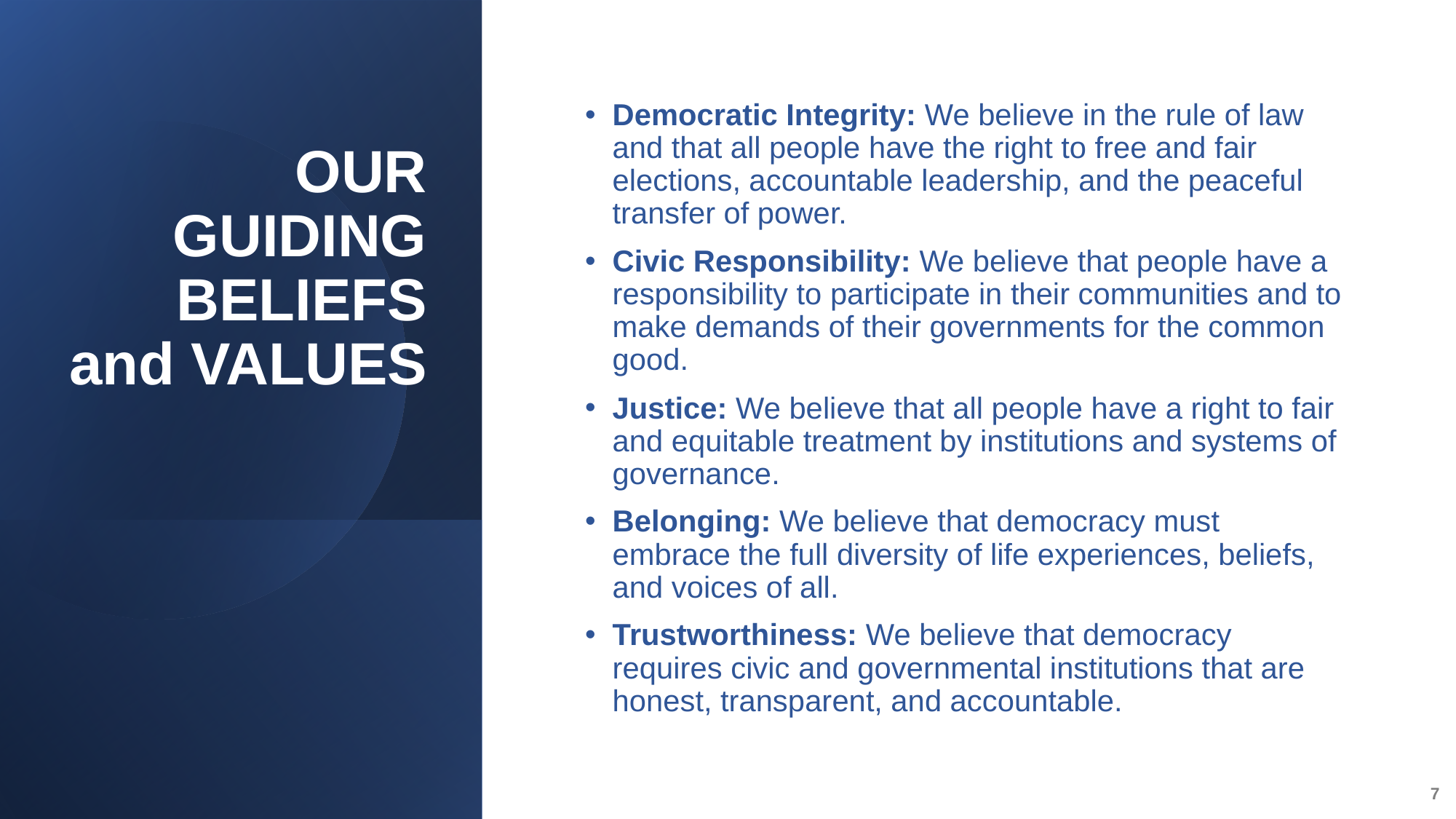

# OUR GUIDING BELIEFS and VALUES
Democratic Integrity: We believe in the rule of law and that all people have the right to free and fair elections, accountable leadership, and the peaceful transfer of power.
Civic Responsibility: We believe that people have a responsibility to participate in their communities and to make demands of their governments for the common good.
Justice: We believe that all people have a right to fair and equitable treatment by institutions and systems of governance.
Belonging: We believe that democracy must embrace the full diversity of life experiences, beliefs, and voices of all.
Trustworthiness: We believe that democracy requires civic and governmental institutions that are honest, transparent, and accountable.

7